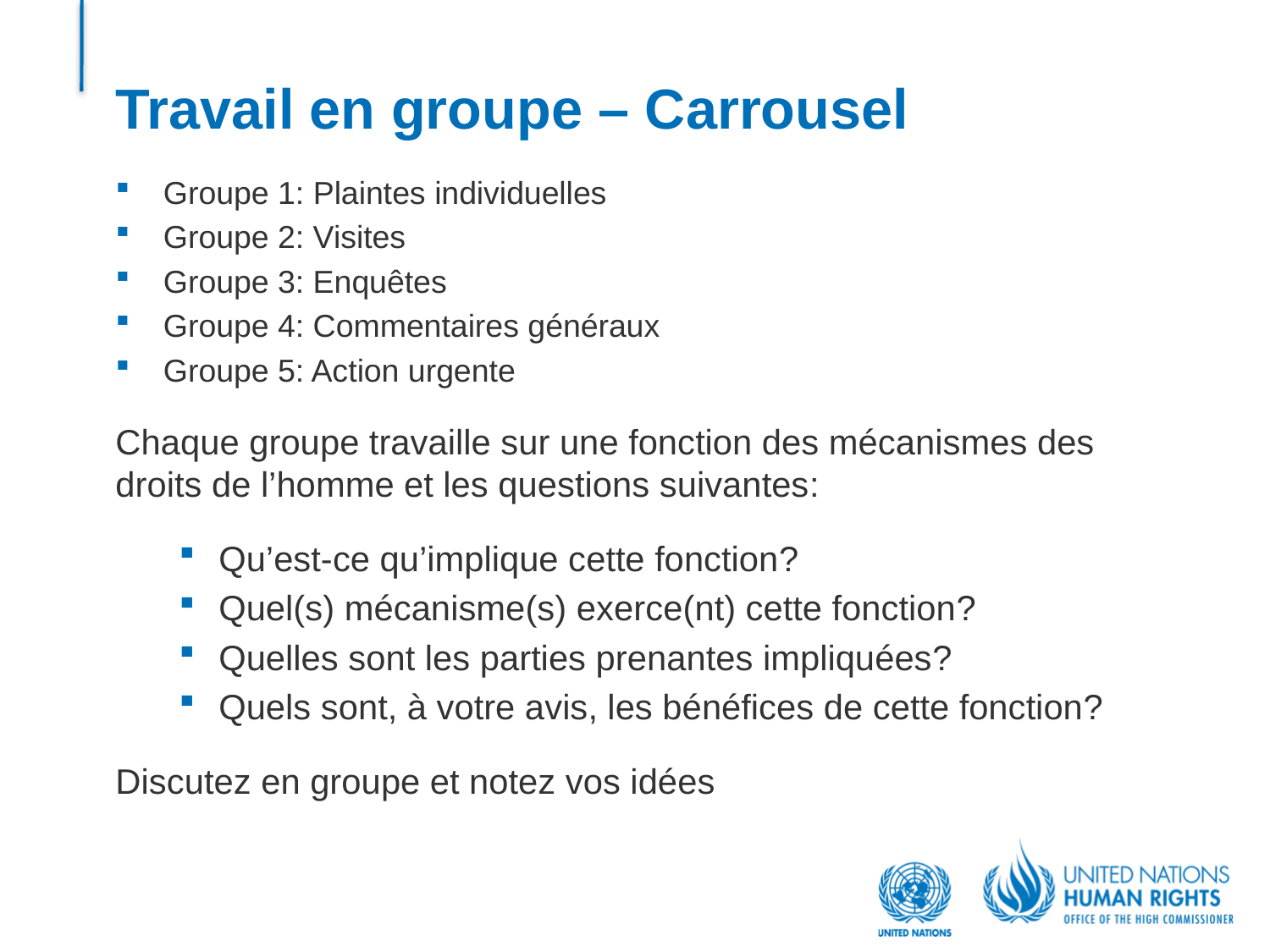

# Travail en groupe – Carrousel
Groupe 1: Plaintes individuelles
Groupe 2: Visites
Groupe 3: Enquêtes
Groupe 4: Commentaires généraux
Groupe 5: Action urgente

Chaque groupe travaille sur une fonction des mécanismes des droits de l’homme et les questions suivantes:

Qu’est-ce qu’implique cette fonction?
Quel(s) mécanisme(s) exerce(nt) cette fonction?
Quelles sont les parties prenantes impliquées?
Quels sont, à votre avis, les bénéfices de cette fonction?

Discutez en groupe et notez vos idées